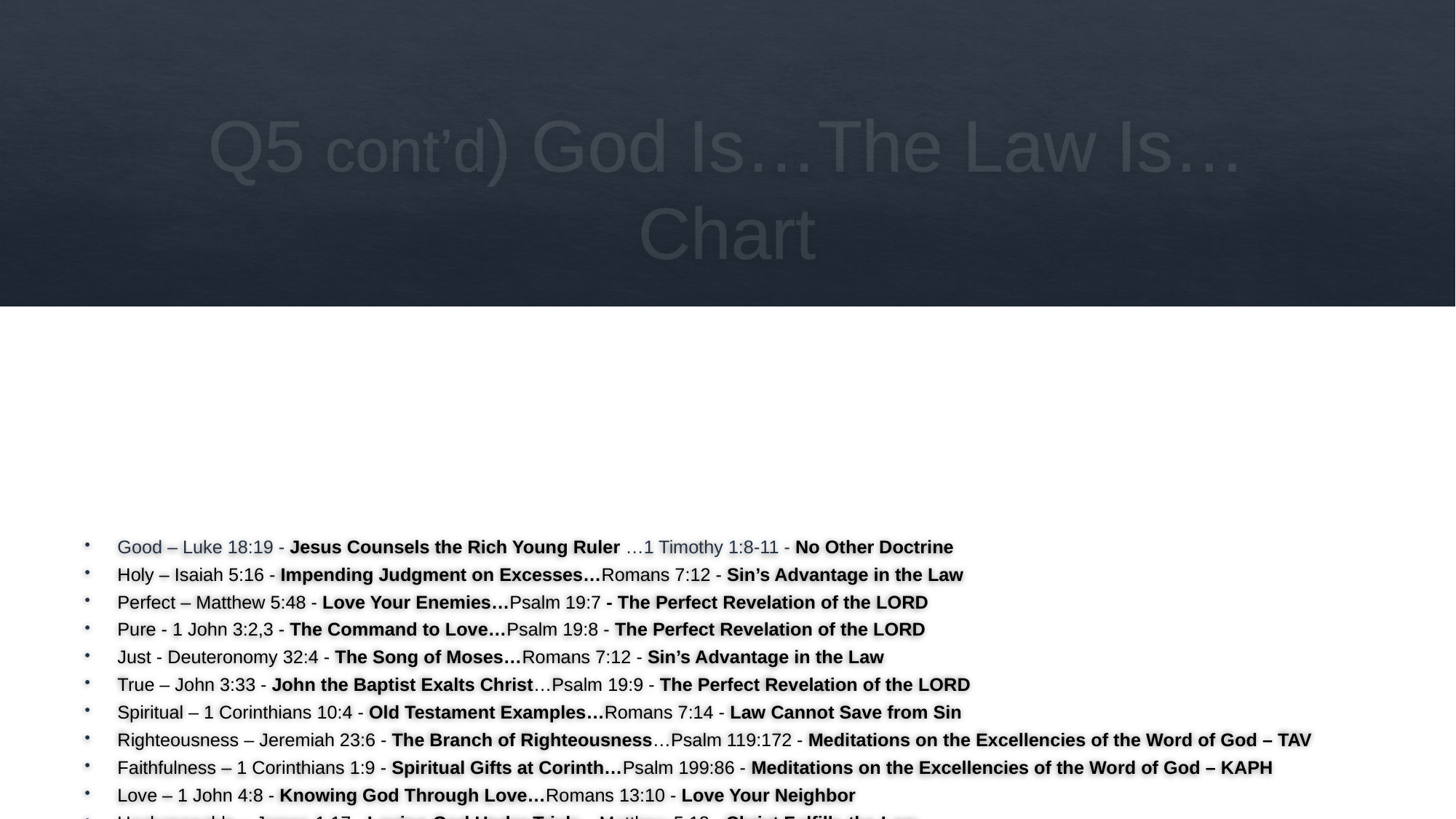

# Q5 cont’d) God Is…The Law Is…Chart
Good – Luke 18:19 - Jesus Counsels the Rich Young Ruler …1 Timothy 1:8-11 - No Other Doctrine
Holy – Isaiah 5:16 - Impending Judgment on Excesses…Romans 7:12 - Sin’s Advantage in the Law
Perfect – Matthew 5:48 - Love Your Enemies…Psalm 19:7 - The Perfect Revelation of the Lord
Pure - 1 John 3:2,3 - The Command to Love…Psalm 19:8 - The Perfect Revelation of the Lord
Just - Deuteronomy 32:4 - The Song of Moses…Romans 7:12 - Sin’s Advantage in the Law
True – John 3:33 - John the Baptist Exalts Christ…Psalm 19:9 - The Perfect Revelation of the Lord
Spiritual – 1 Corinthians 10:4 - Old Testament Examples…Romans 7:14 - Law Cannot Save from Sin
Righteousness – Jeremiah 23:6 - The Branch of Righteousness…Psalm 119:172 - Meditations on the Excellencies of the Word of God – TAV
Faithfulness – 1 Corinthians 1:9 - Spiritual Gifts at Corinth…Psalm 199:86 - Meditations on the Excellencies of the Word of God – KAPH
Love – 1 John 4:8 - Knowing God Through Love…Romans 13:10 - Love Your Neighbor
Unchangeable – James 1:17 - Loving God Under Trials…Matthew 5:18 - Christ Fulfills the Law
Everlasting – Genesis 21;33 - A Covenant with Abimelech…Psalm 111:7,8 - Praise to God for His Faithfulness and Justice